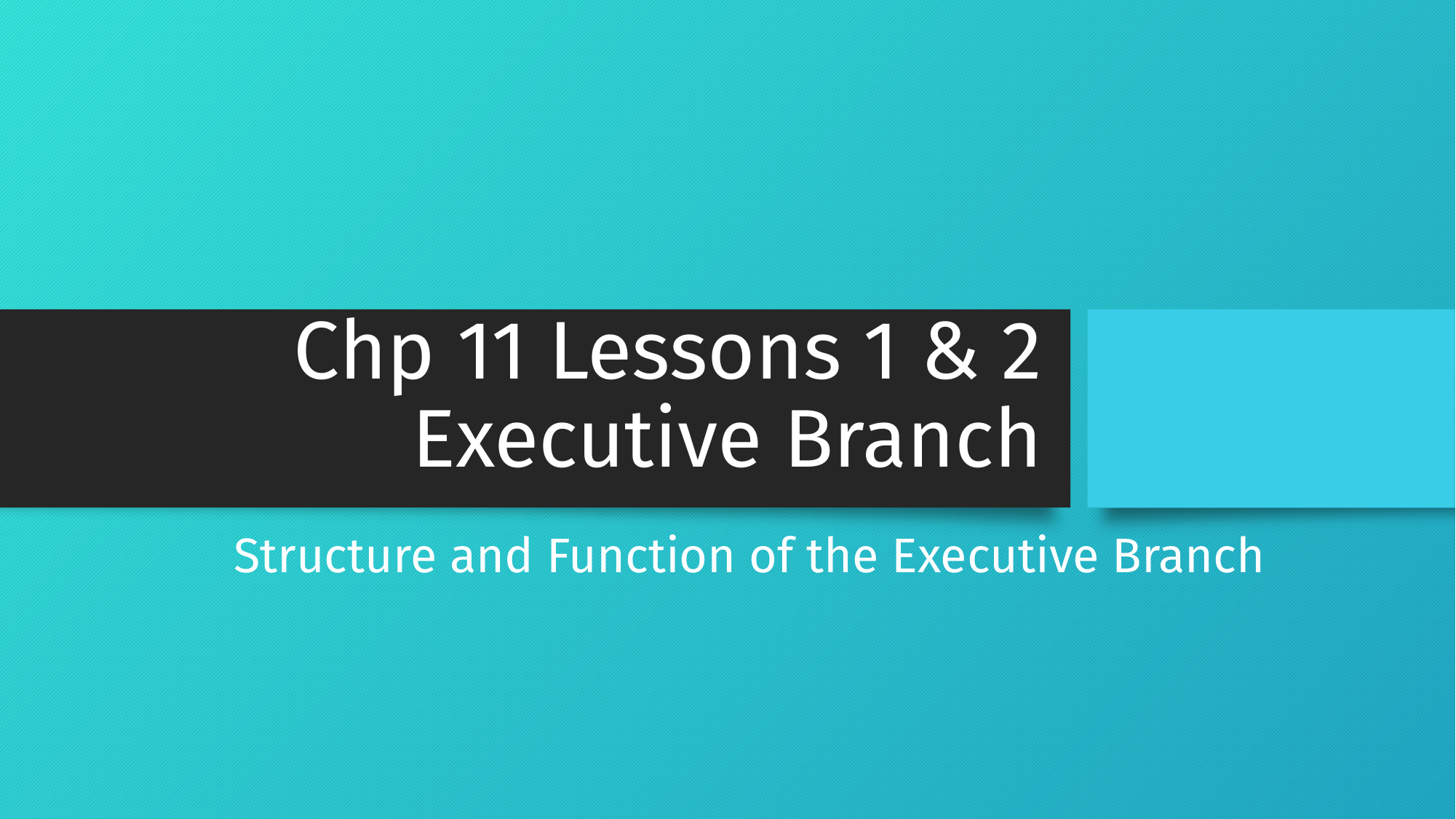

# Chp 11 Lessons 1 & 2 Executive Branch

Structure and Function of the Executive Branch